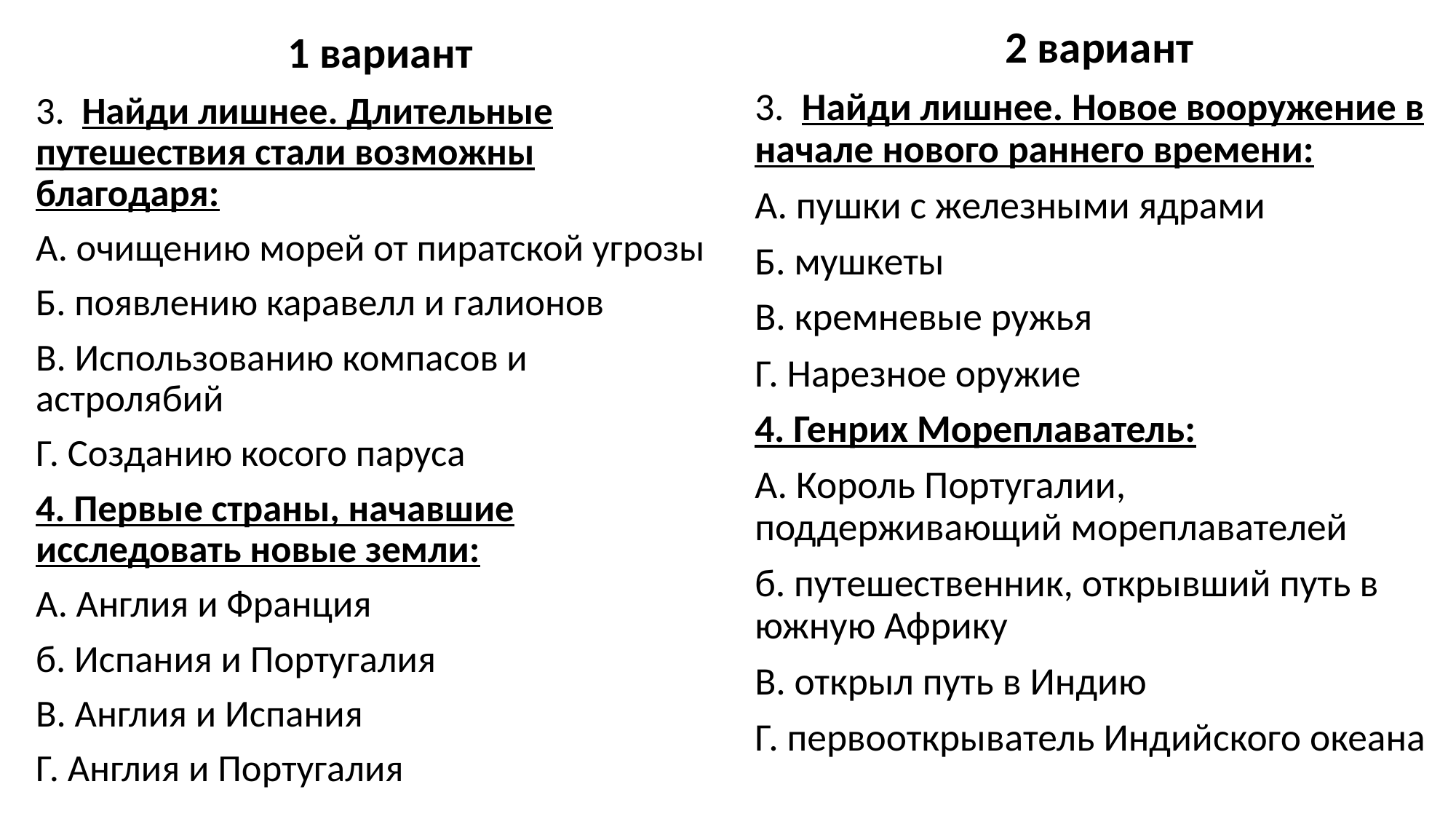

2 вариант
3.  Найди лишнее. Новое вооружение в начале нового раннего времени:
А. пушки с железными ядрами
Б. мушкеты
В. кремневые ружья
Г. Нарезное оружие
4. Генрих Мореплаватель:
А. Король Португалии, поддерживающий мореплавателей
б. путешественник, открывший путь в южную Африку
В. открыл путь в Индию
Г. первооткрыватель Индийского океана
 1 вариант
3.  Найди лишнее. Длительные путешествия стали возможны благодаря:
А. очищению морей от пиратской угрозы
Б. появлению каравелл и галионов
В. Использованию компасов и астролябий
Г. Созданию косого паруса
4. Первые страны, начавшие исследовать новые земли:
А. Англия и Франция
б. Испания и Португалия
В. Англия и Испания
Г. Англия и Португалия